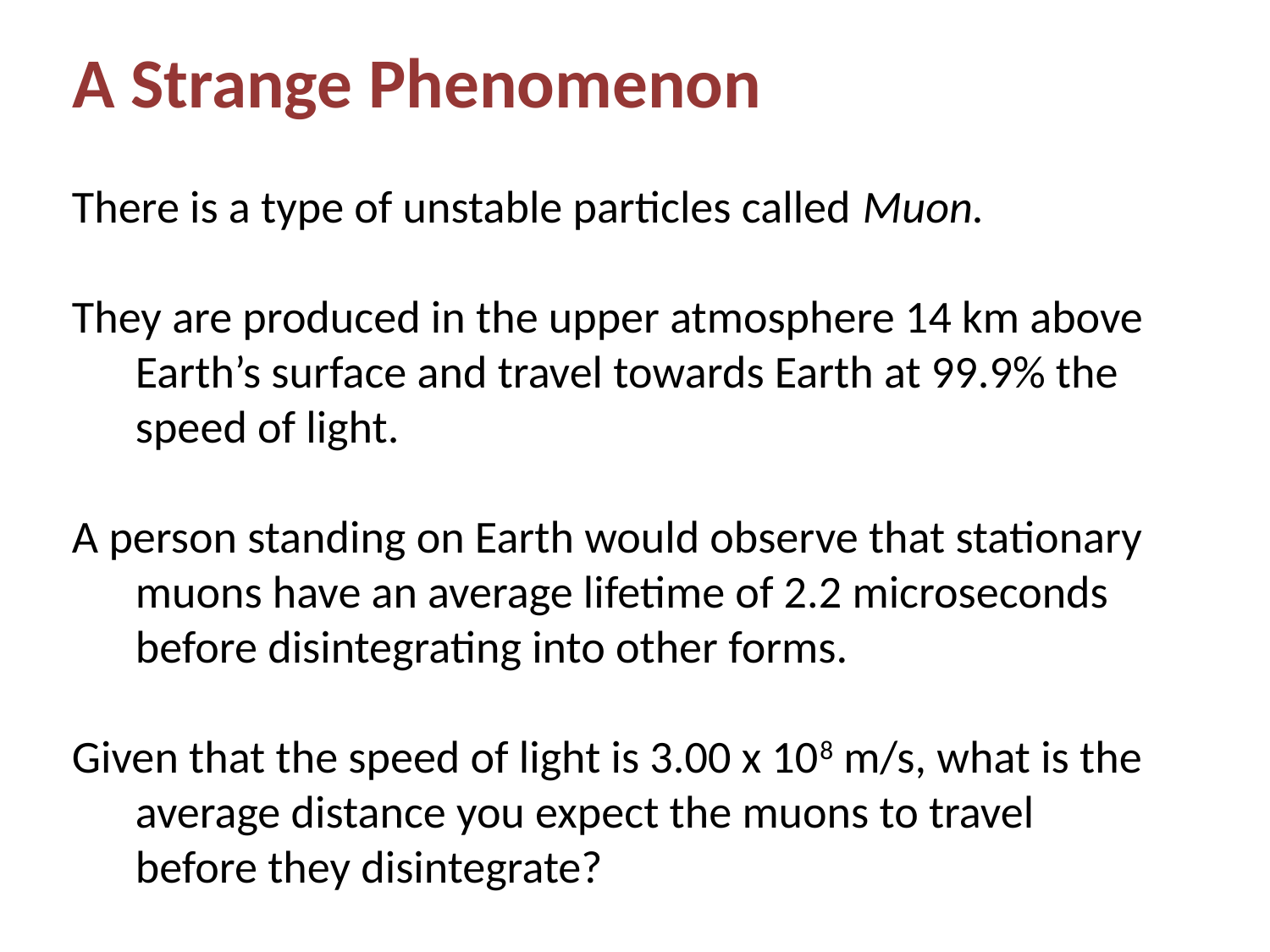

# A Strange Phenomenon
There is a type of unstable particles called Muon.

They are produced in the upper atmosphere 14 km above Earth’s surface and travel towards Earth at 99.9% the speed of light.

A person standing on Earth would observe that stationary muons have an average lifetime of 2.2 microseconds before disintegrating into other forms.

Given that the speed of light is 3.00 x 108 m/s, what is the average distance you expect the muons to travel before they disintegrate?